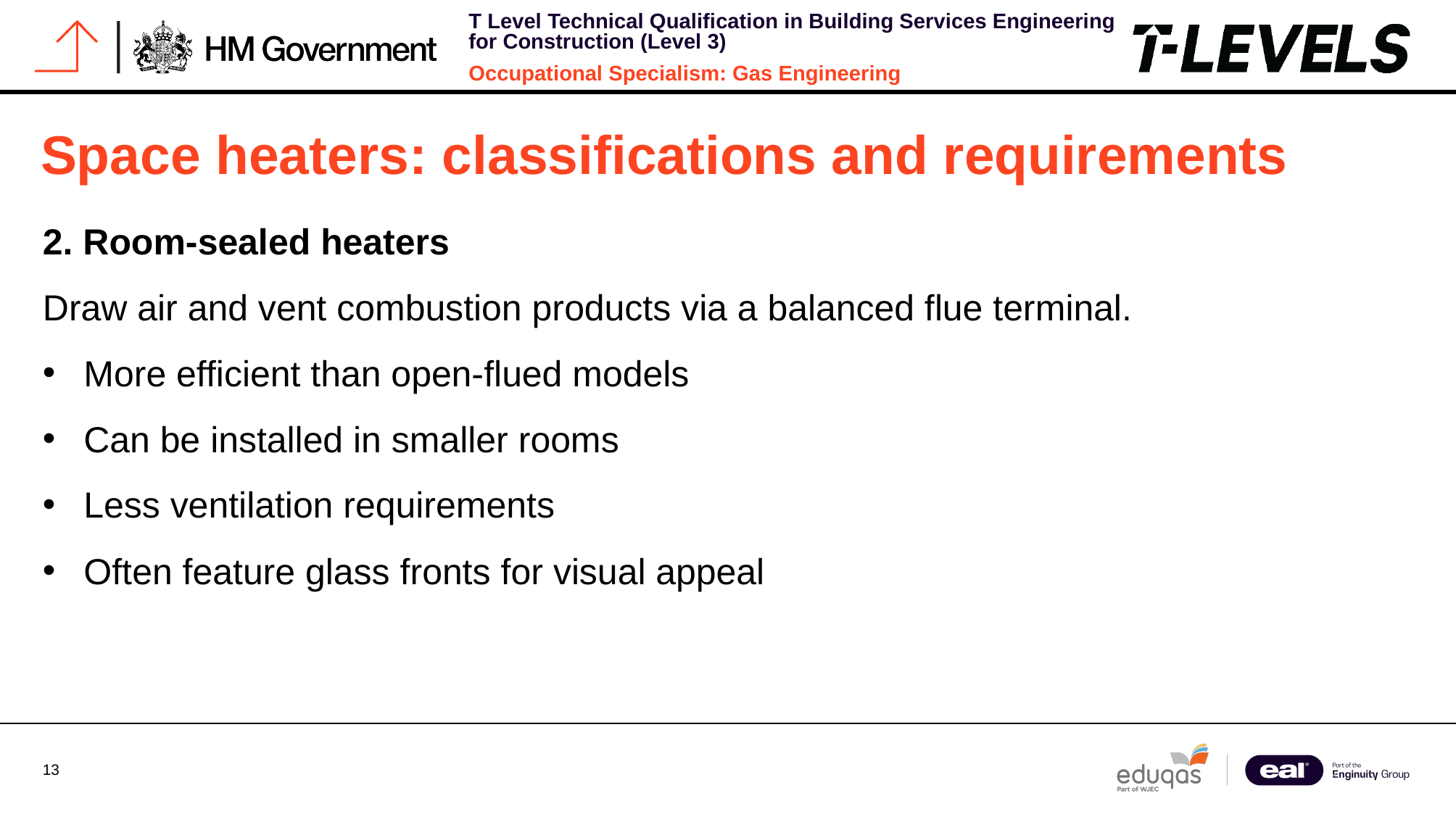

# Space heaters: classifications and requirements
2. Room-sealed heaters
Draw air and vent combustion products via a balanced flue terminal.
More efficient than open-flued models
Can be installed in smaller rooms
Less ventilation requirements
Often feature glass fronts for visual appeal